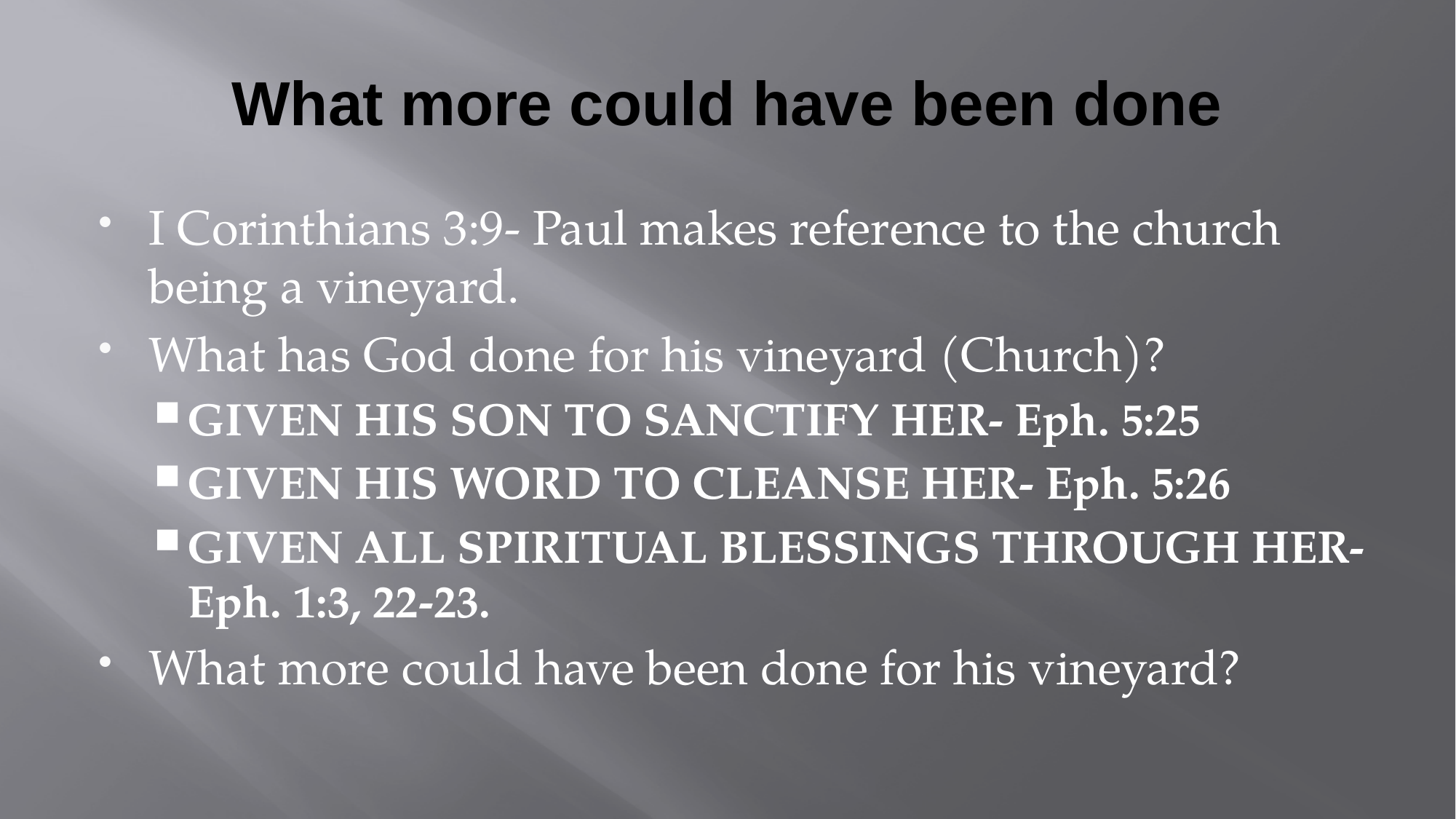

# What more could have been done
I Corinthians 3:9- Paul makes reference to the church being a vineyard.
What has God done for his vineyard (Church)?
GIVEN HIS SON TO SANCTIFY HER- Eph. 5:25
GIVEN HIS WORD TO CLEANSE HER- Eph. 5:26
GIVEN ALL SPIRITUAL BLESSINGS THROUGH HER- Eph. 1:3, 22-23.
What more could have been done for his vineyard?